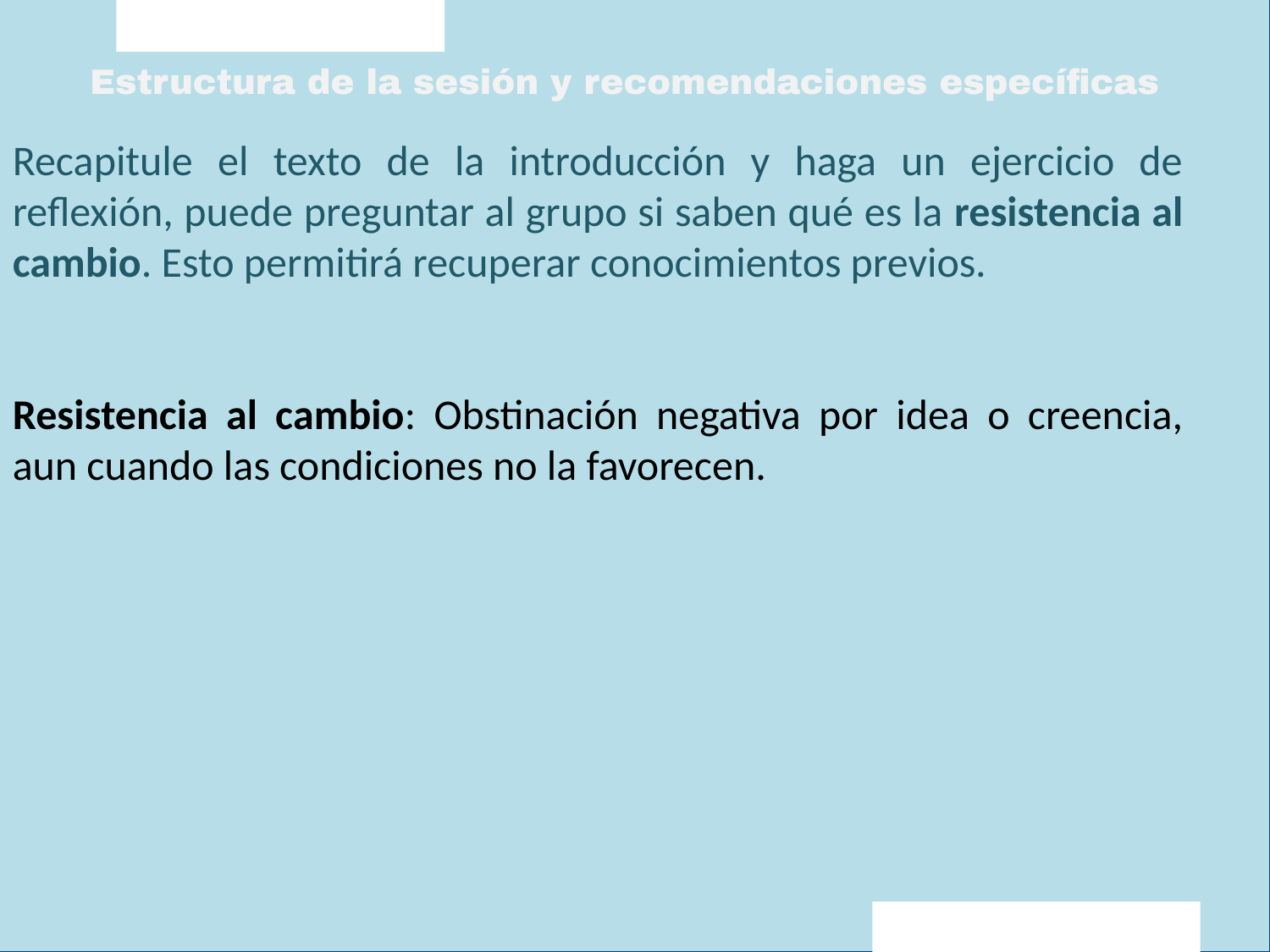

Estructura de la sesión y recomendaciones específicas
Recapitule el texto de la introducción y haga un ejercicio de reflexión, puede preguntar al grupo si saben qué es la resistencia al cambio. Esto permitirá recuperar conocimientos previos.

Resistencia al cambio: Obstinación negativa por idea o creencia, aun cuando las condiciones no la favorecen.